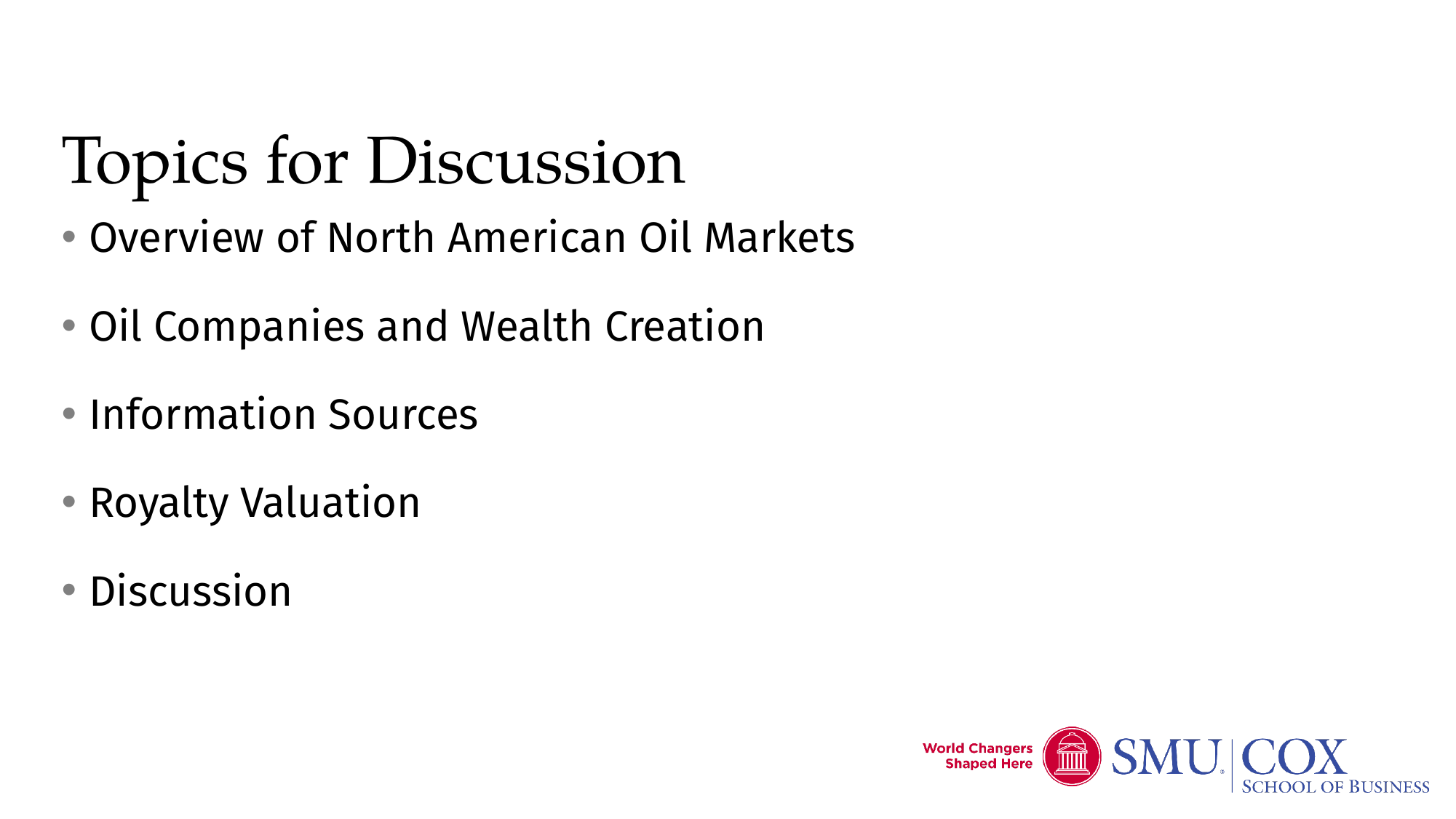

# Topics for Discussion
Overview of North American Oil Markets
Oil Companies and Wealth Creation
Information Sources
Royalty Valuation
Discussion